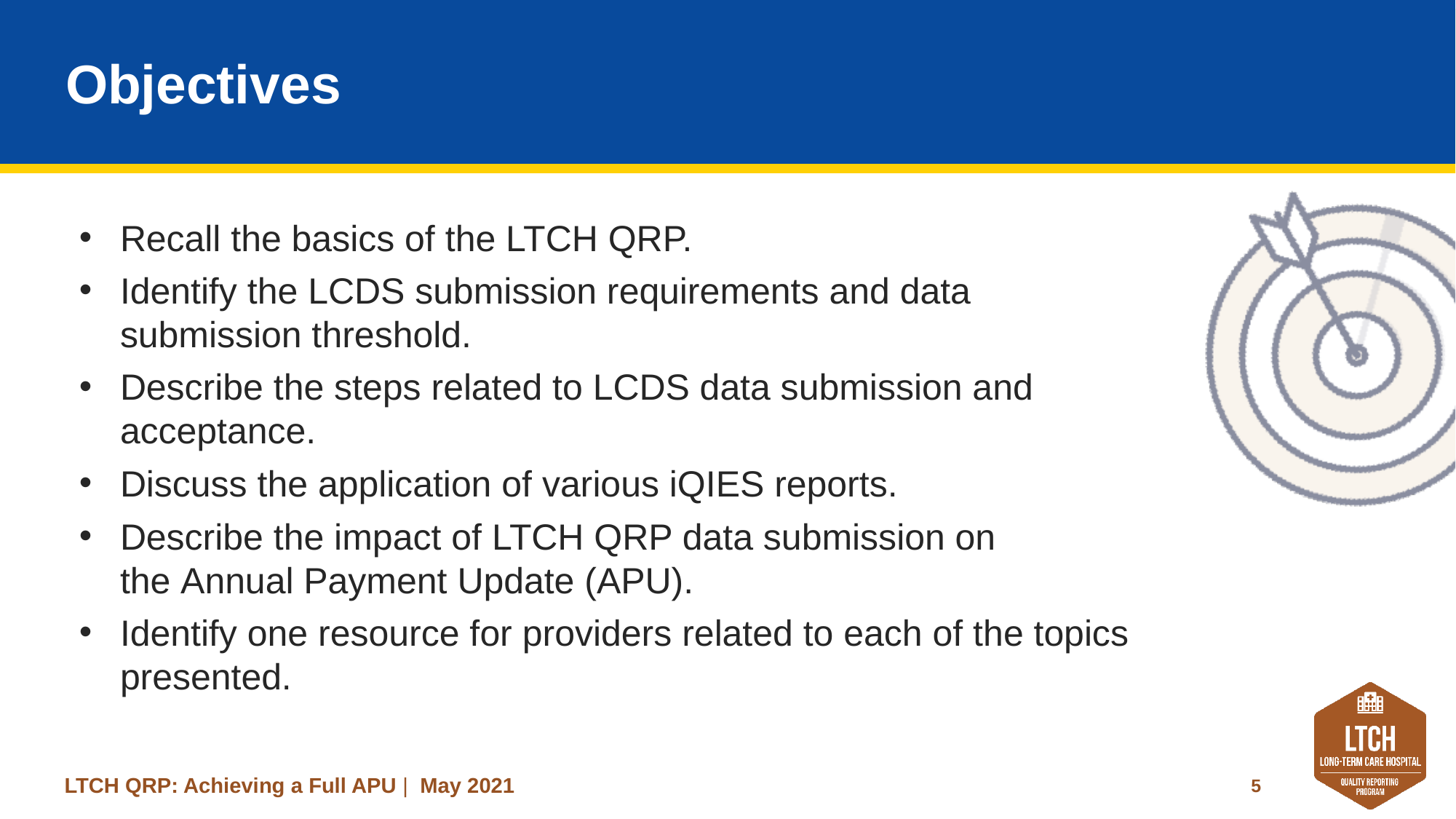

# Objectives
Recall the basics of the LTCH QRP.
Identify the LCDS submission requirements and data submission threshold.
Describe the steps related to LCDS data submission and acceptance.
Discuss the application of various iQIES reports.
Describe the impact of LTCH QRP data submission on the Annual Payment Update (APU).
Identify one resource for providers related to each of the topics presented.